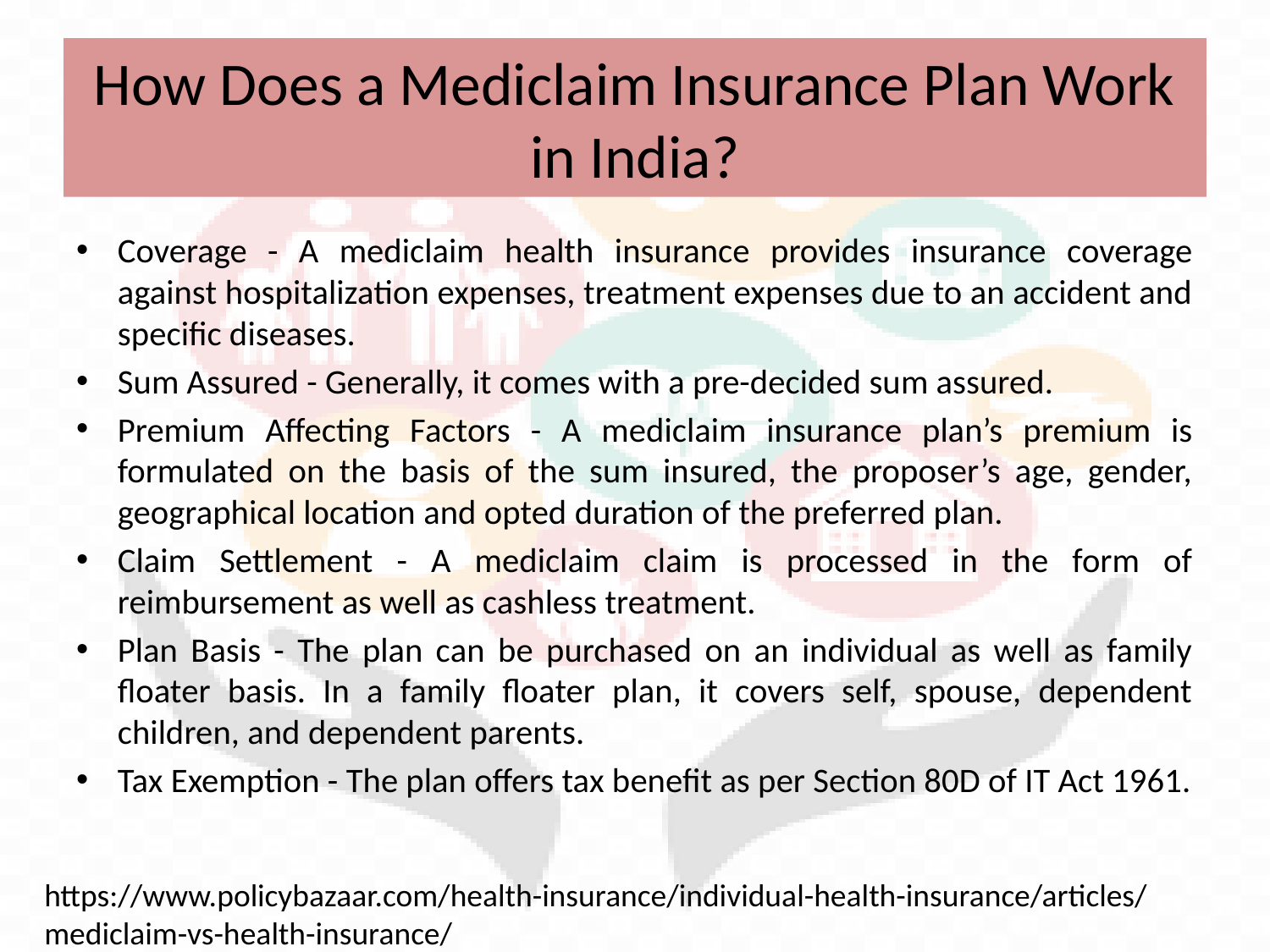

# How Does a Mediclaim Insurance Plan Work in India?
Coverage - A mediclaim health insurance provides insurance coverage against hospitalization expenses, treatment expenses due to an accident and specific diseases.
Sum Assured - Generally, it comes with a pre-decided sum assured.
Premium Affecting Factors - A mediclaim insurance plan’s premium is formulated on the basis of the sum insured, the proposer’s age, gender, geographical location and opted duration of the preferred plan.
Claim Settlement - A mediclaim claim is processed in the form of reimbursement as well as cashless treatment.
Plan Basis - The plan can be purchased on an individual as well as family floater basis. In a family floater plan, it covers self, spouse, dependent children, and dependent parents.
Tax Exemption - The plan offers tax benefit as per Section 80D of IT Act 1961.
https://www.policybazaar.com/health-insurance/individual-health-insurance/articles/mediclaim-vs-health-insurance/